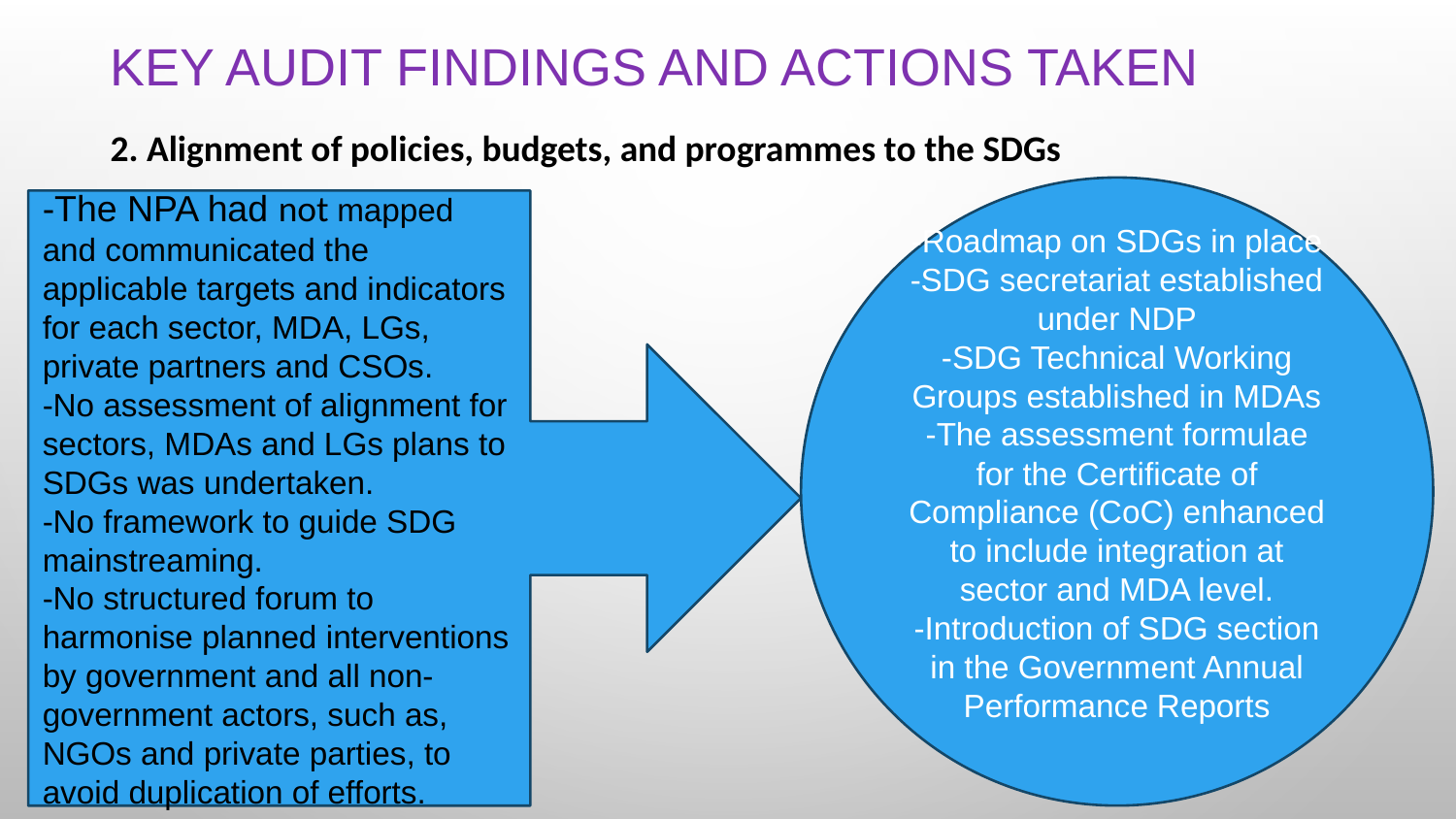

# Key audit findings and actions taken
2. Alignment of policies, budgets, and programmes to the SDGs
-Roadmap on SDGs in place
-SDG secretariat established under NDP
-SDG Technical Working Groups established in MDAs
-The assessment formulae for the Certificate of Compliance (CoC) enhanced to include integration at sector and MDA level.
-Introduction of SDG section in the Government Annual Performance Reports

-The NPA had not mapped and communicated the applicable targets and indicators for each sector, MDA, LGs, private partners and CSOs.
-No assessment of alignment for sectors, MDAs and LGs plans to SDGs was undertaken.
-No framework to guide SDG mainstreaming.
-No structured forum to harmonise planned interventions by government and all non-government actors, such as, NGOs and private parties, to avoid duplication of efforts.